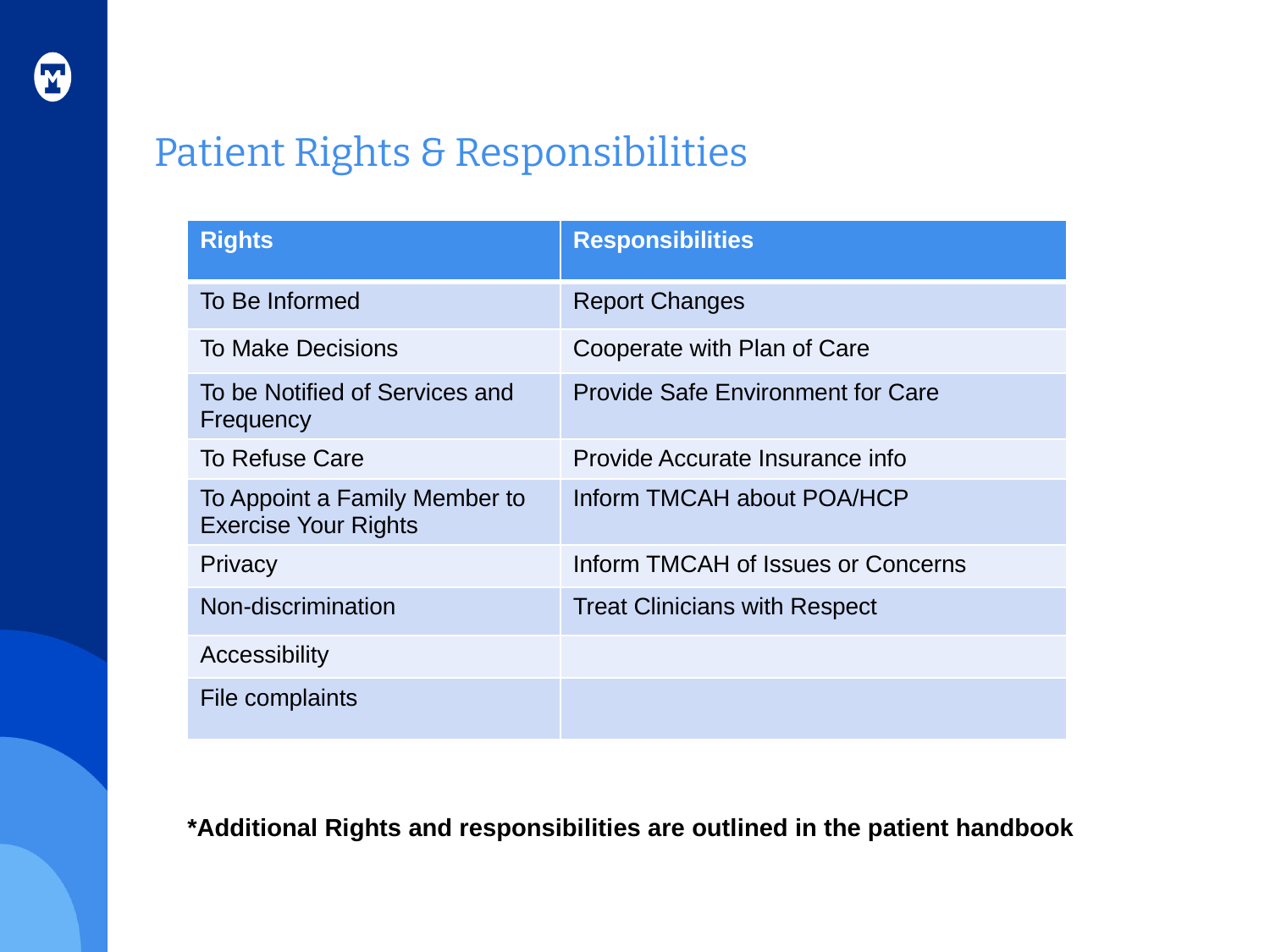

# Patient Rights & Responsibilities

| Rights | Responsibilities |
| --- | --- |
| To Be Informed | Report Changes |
| To Make Decisions | Cooperate with Plan of Care |
| To be Notified of Services and Frequency | Provide Safe Environment for Care |
| To Refuse Care | Provide Accurate Insurance info |
| To Appoint a Family Member to Exercise Your Rights | Inform TMCAH about POA/HCP |
| Privacy | Inform TMCAH of Issues or Concerns |
| Non-discrimination | Treat Clinicians with Respect |
| Accessibility |  |
| File complaints |  |
*Additional Rights and responsibilities are outlined in the patient handbook